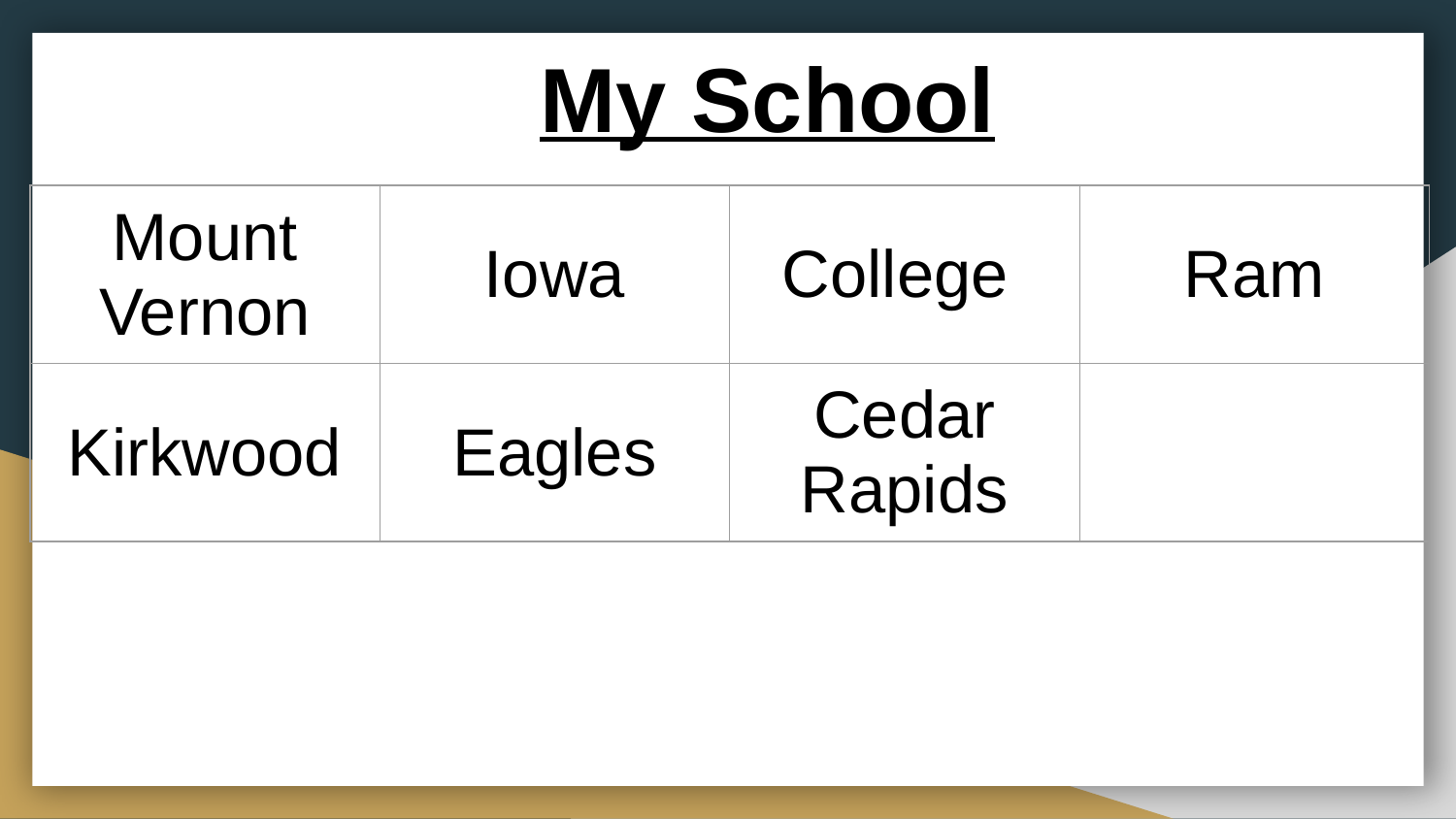

# My School
| Mount Vernon | Iowa | College | Ram |
| --- | --- | --- | --- |
| Kirkwood | Eagles | Cedar Rapids |  |